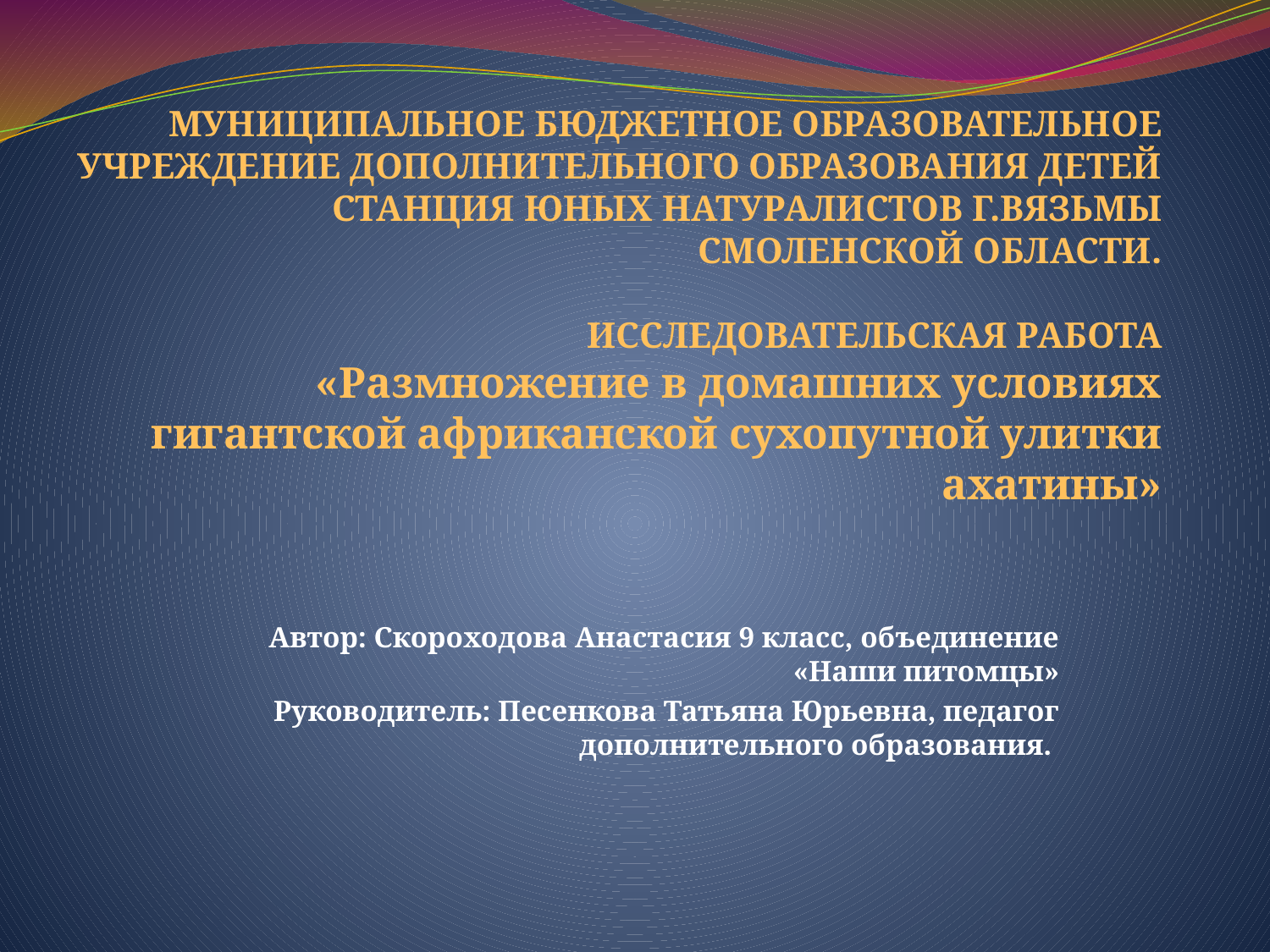

# МУНИЦИПАЛЬНОЕ БЮДЖЕТНОЕ ОБРАЗОВАТЕЛЬНОЕ УЧРЕЖДЕНИЕ ДОПОЛНИТЕЛЬНОГО ОБРАЗОВАНИЯ ДЕТЕЙ СТАНЦИЯ ЮНЫХ НАТУРАЛИСТОВ Г.ВЯЗЬМЫ СМОЛЕНСКОЙ ОБЛАСТИ. ИССЛЕДОВАТЕЛЬСКАЯ РАБОТА «Размножение в домашних условиях гигантской африканской сухопутной улитки ахатины»
Автор: Скороходова Анастасия 9 класс, объединение «Наши питомцы»
Руководитель: Песенкова Татьяна Юрьевна, педагог дополнительного образования.